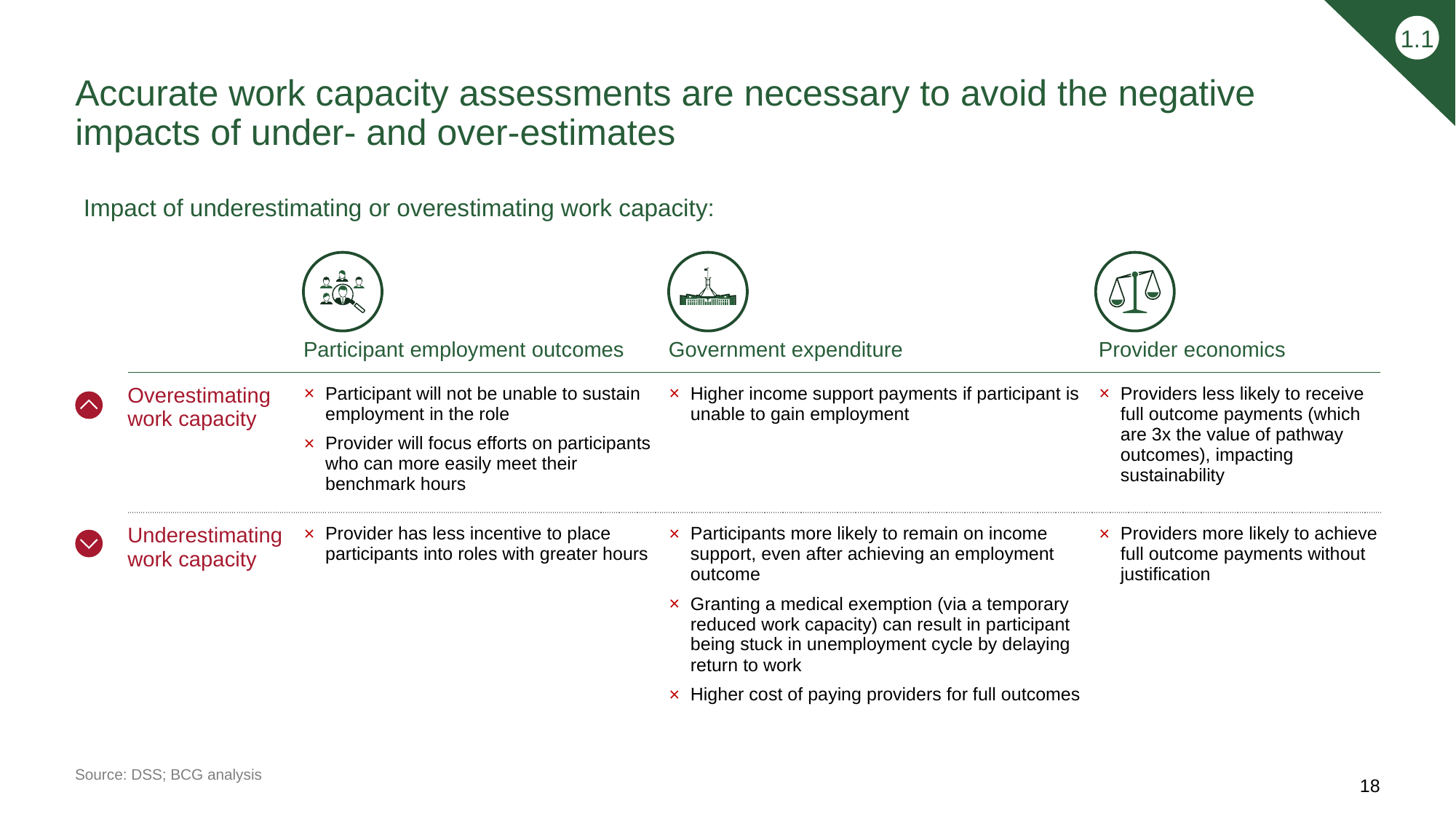

1.1
# Accurate work capacity assessments are necessary to avoid the negative impacts of under- and over-estimates
Impact of underestimating or overestimating work capacity:

|  | Participant employment outcomes | Government expenditure | Provider economics |
| --- | --- | --- | --- |
| Overestimating work capacity | Participant will not be unable to sustain employment in the role Provider will focus efforts on participants who can more easily meet their benchmark hours | Higher income support payments if participant is unable to gain employment | Providers less likely to receive full outcome payments (which are 3x the value of pathway outcomes), impacting sustainability |
| Underestimating work capacity | Provider has less incentive to place participants into roles with greater hours | Participants more likely to remain on income support, even after achieving an employment outcome Granting a medical exemption (via a temporary reduced work capacity) can result in participant being stuck in unemployment cycle by delaying return to work Higher cost of paying providers for full outcomes | Providers more likely to achieve full outcome payments without justification |

Source: DSS; BCG analysis